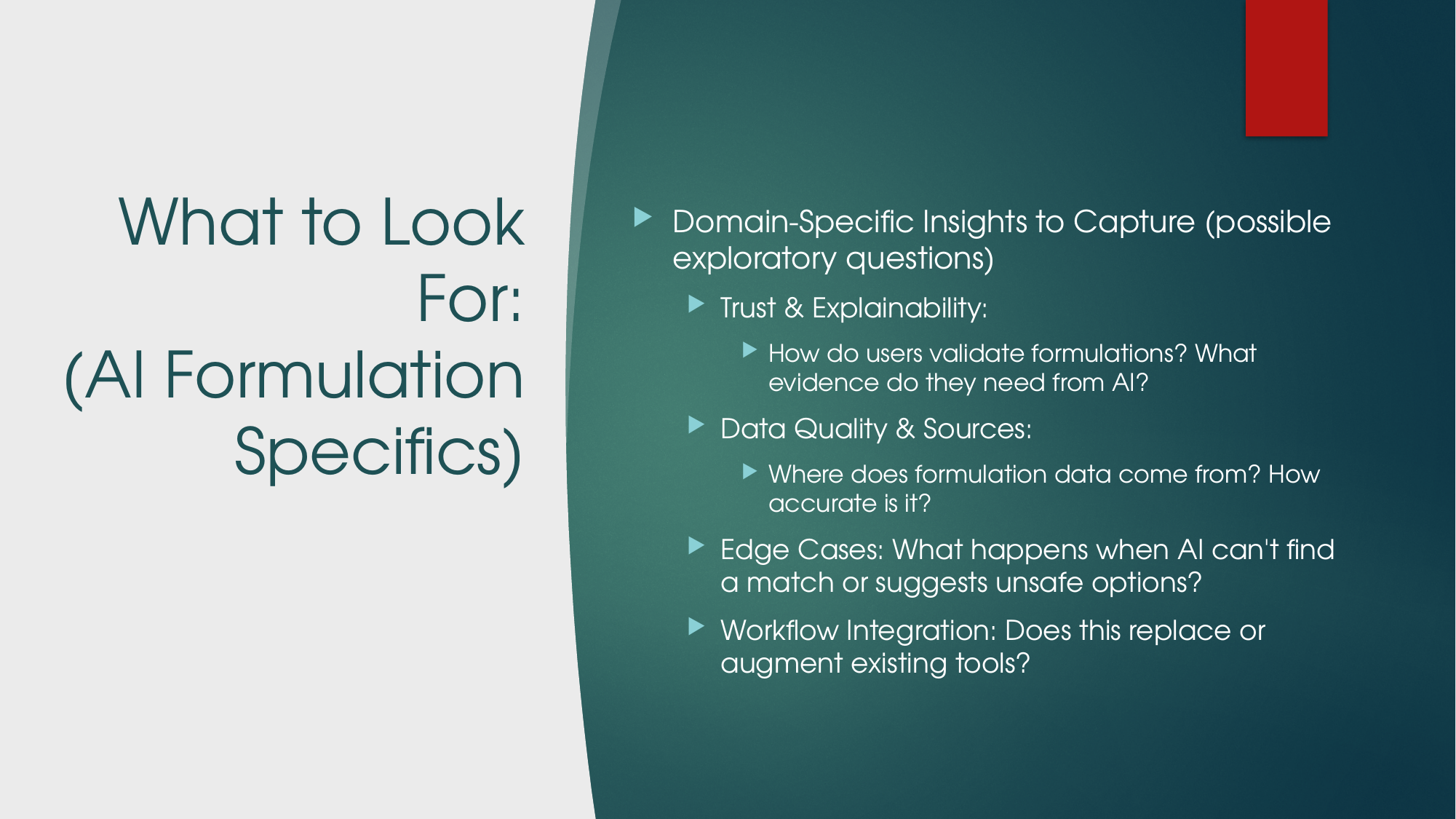

# What to Look For: (AI Formulation Specifics)
Domain-Specific Insights to Capture (possible exploratory questions)
Trust & Explainability:
How do users validate formulations? What evidence do they need from AI?
Data Quality & Sources:
Where does formulation data come from? How accurate is it?
Edge Cases: What happens when AI can't find a match or suggests unsafe options?
Workflow Integration: Does this replace or augment existing tools?